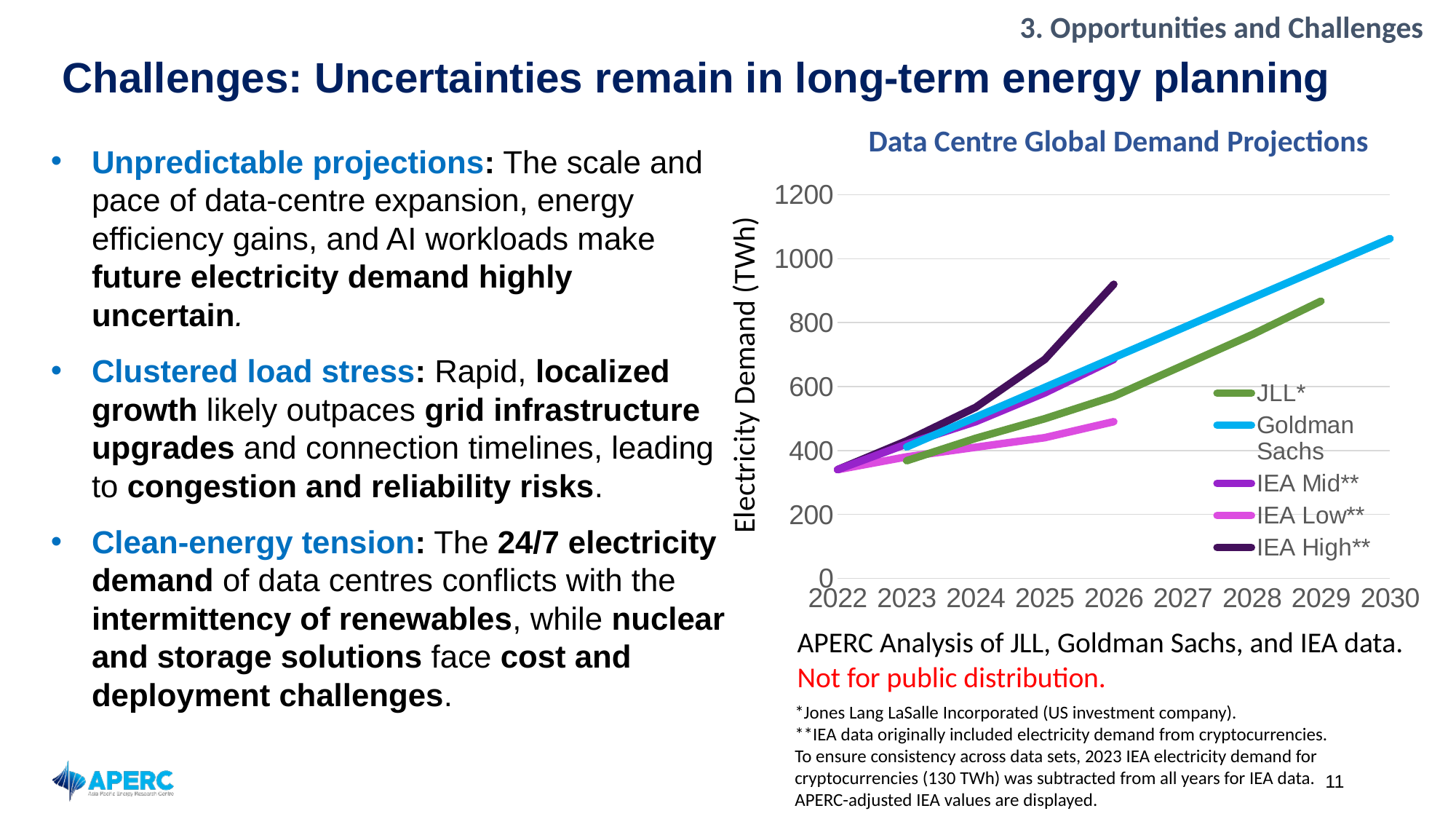

3. Opportunities and Challenges
Challenges: Uncertainties remain in long-term energy planning
Data Centre Global Demand Projections
Unpredictable projections: The scale and pace of data-centre expansion, energy efficiency gains, and AI workloads make future electricity demand highly uncertain.
Clustered load stress: Rapid, localized growth likely outpaces grid infrastructure upgrades and connection timelines, leading to congestion and reliability risks.
Clean-energy tension: The 24/7 electricity demand of data centres conflicts with the intermittency of renewables, while nuclear and storage solutions face cost and deployment challenges.

### Chart

| Category |  |  |  |  |  |
|---|---|---|---|---|---|
Electricity Demand (TWh)
APERC Analysis of JLL, Goldman Sachs, and IEA data.
Not for public distribution.
*Jones Lang LaSalle Incorporated (US investment company).
**IEA data originally included electricity demand from cryptocurrencies.
To ensure consistency across data sets, 2023 IEA electricity demand for  cryptocurrencies (130 TWh) was subtracted from all years for IEA data.
APERC-adjusted IEA values are displayed.
11